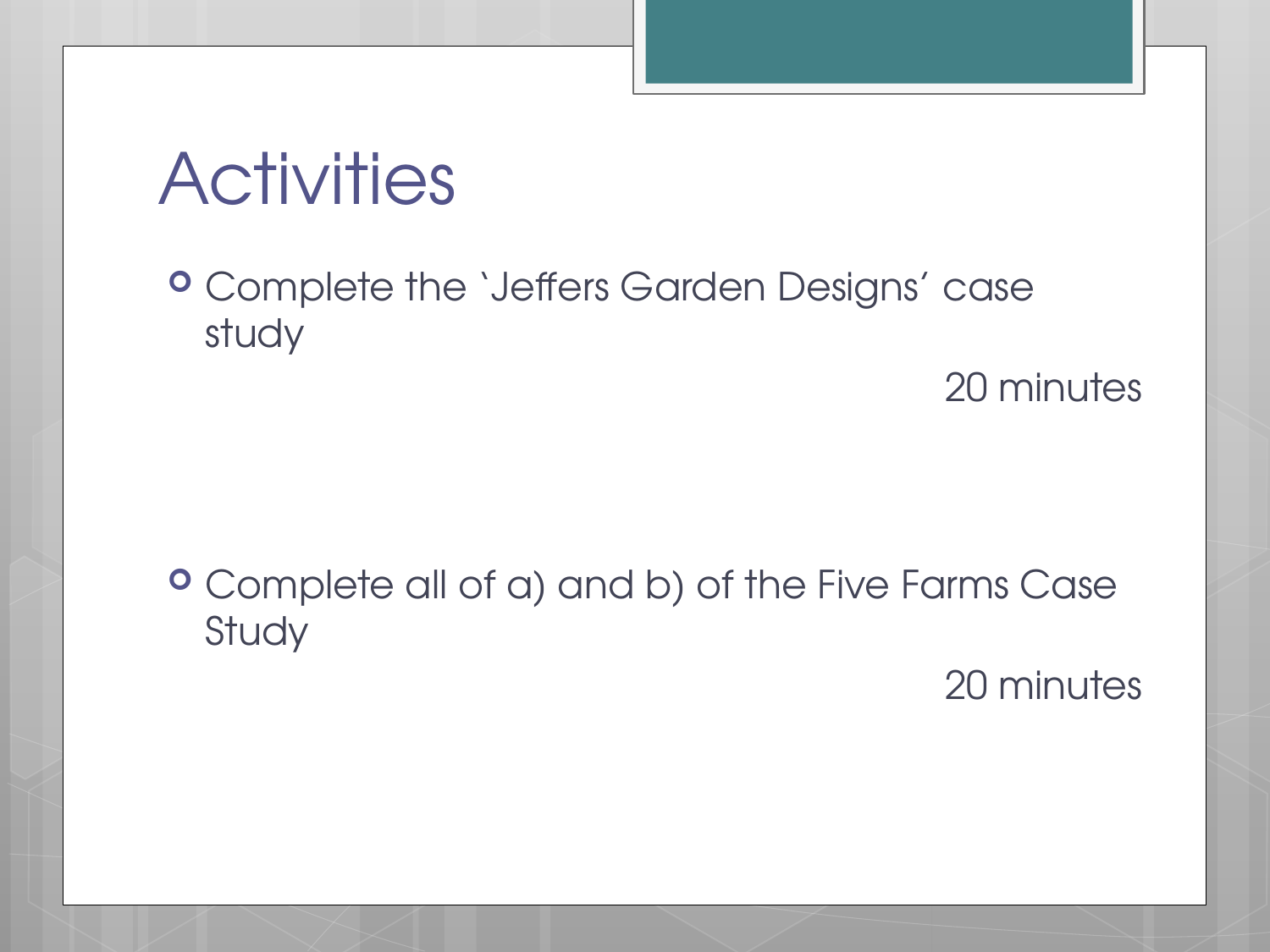

# Activities
Complete the ‘Jeffers Garden Designs’ case study
20 minutes

Complete all of a) and b) of the Five Farms Case Study
20 minutes